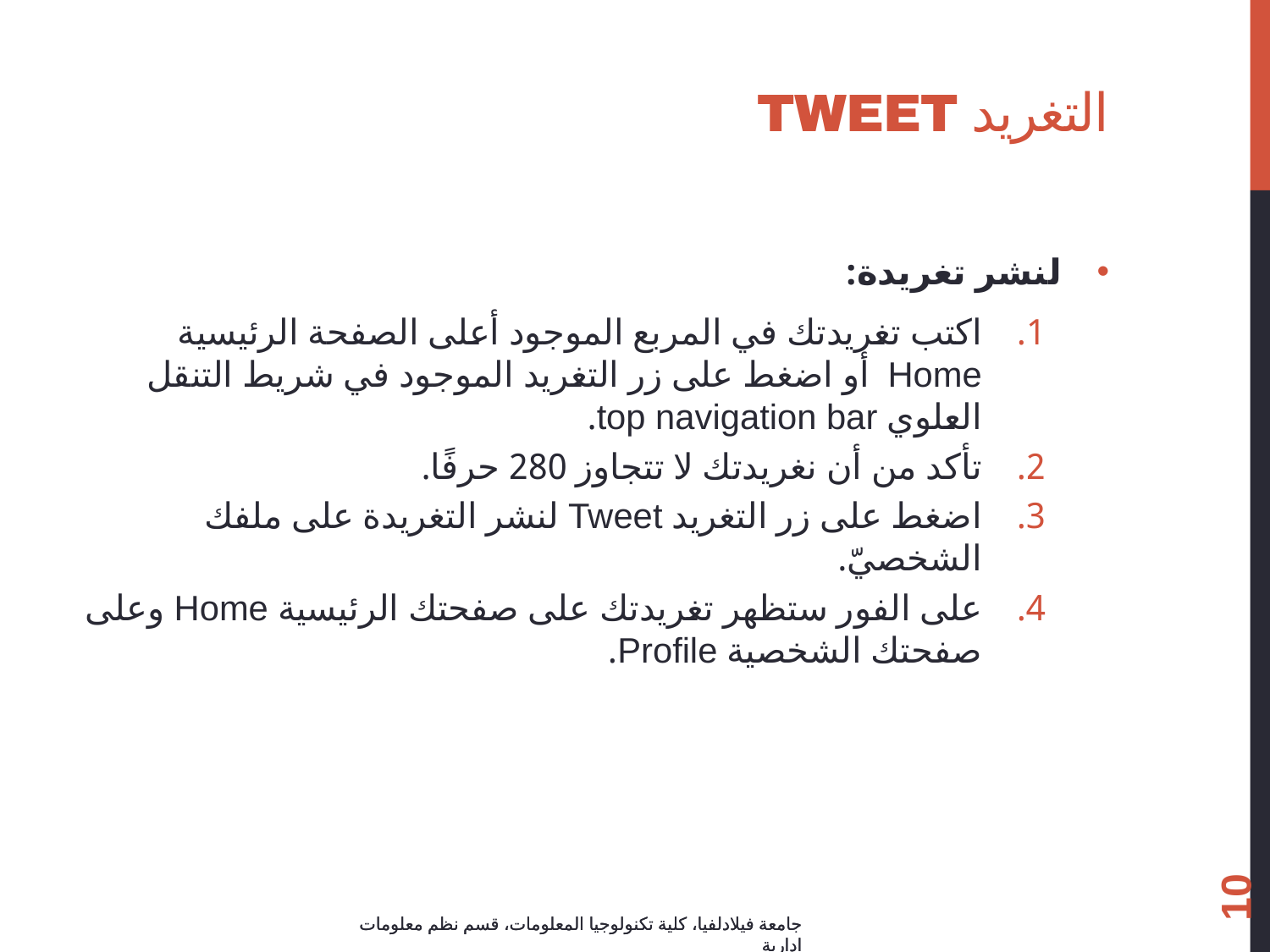

# التغريد Tweet
لنشر تغريدة:
اكتب تغريدتك في المربع الموجود أعلى الصفحة الرئيسية Home  أو اضغط على زر التغريد الموجود في شريط التنقل العلوي top navigation bar.
تأكد من أن نغريدتك لا تتجاوز 280 حرفًا.
اضغط على زر التغريد Tweet لنشر التغريدة على ملفك الشخصيّ.
على الفور ستظهر تغريدتك على صفحتك الرئيسية Home وعلى صفحتك الشخصية Profile.

10